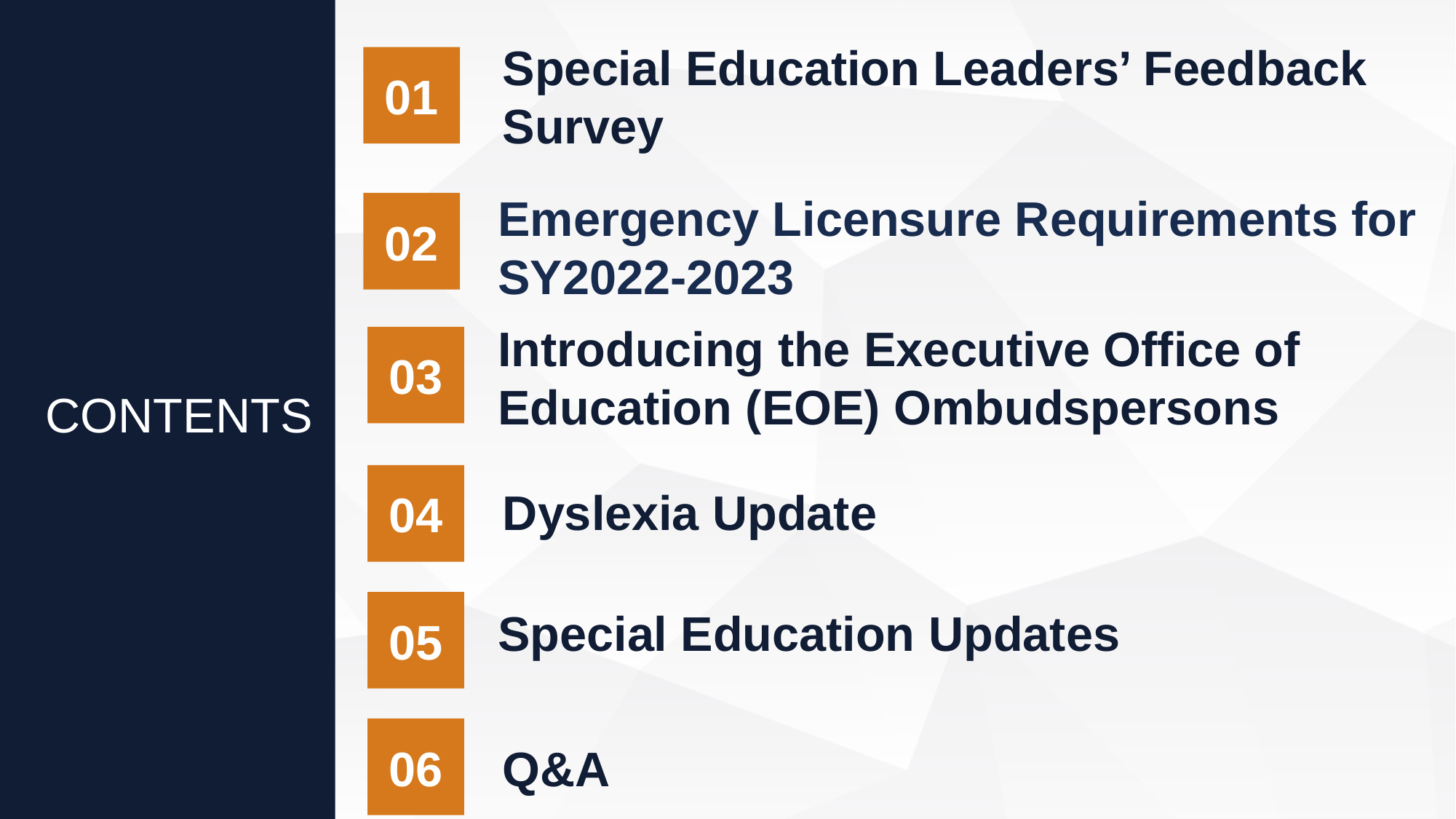

01
Special Education Leaders’ Feedback Survey
02
Emergency Licensure Requirements for SY2022-2023
03
Introducing the Executive Office of Education (EOE) Ombudspersons
CONTENTS
Dyslexia Update
04
05
Special Education Updates
06
Q&A